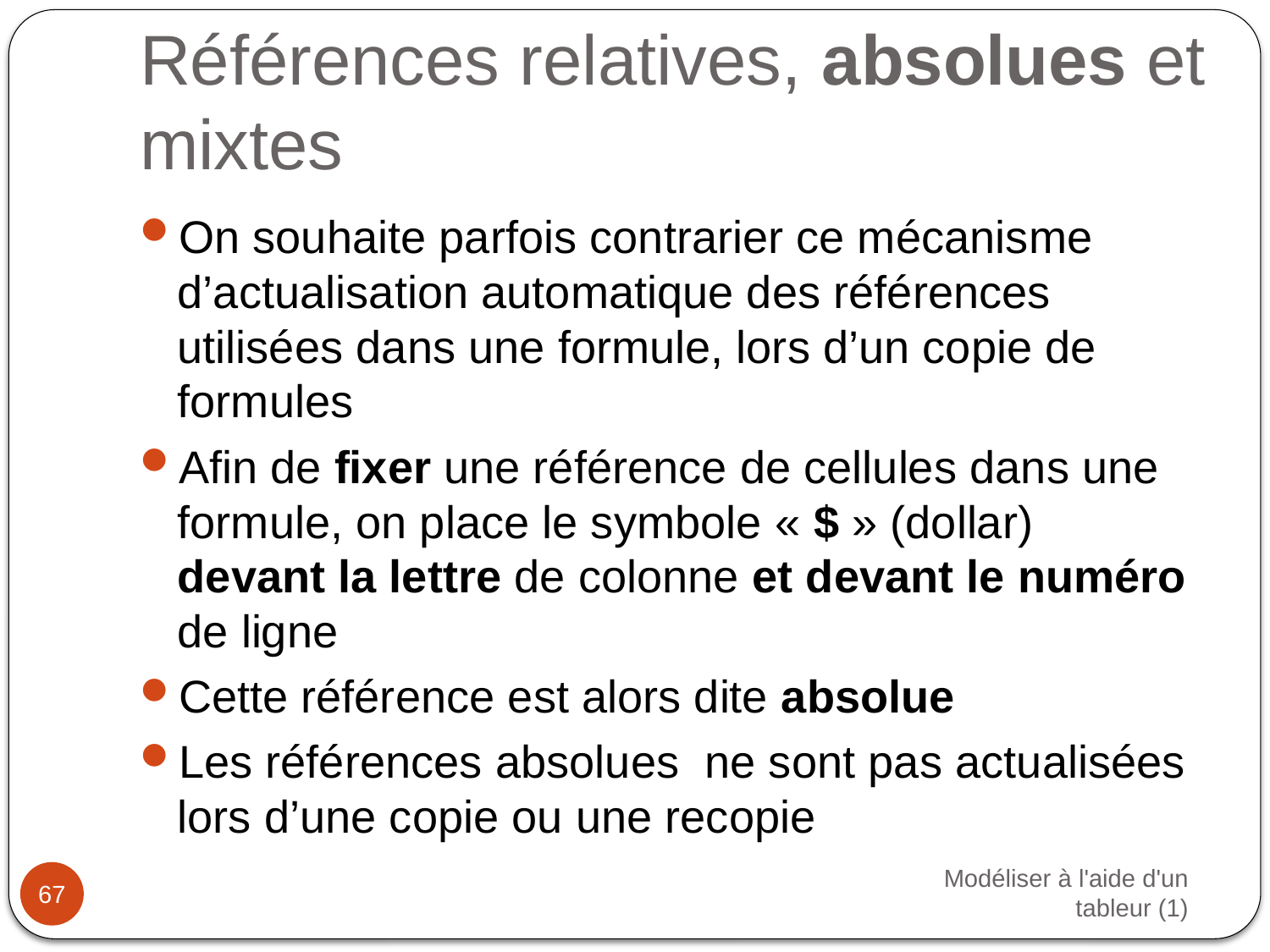

# Références relatives, absolues et mixtes
On souhaite parfois contrarier ce mécanisme d’actualisation automatique des références utilisées dans une formule, lors d’un copie de formules
Afin de fixer une référence de cellules dans une formule, on place le symbole « $ » (dollar) devant la lettre de colonne et devant le numéro de ligne
Cette référence est alors dite absolue
Les références absolues  ne sont pas actualisées lors d’une copie ou une recopie
Modéliser à l'aide d'un tableur (1)
67